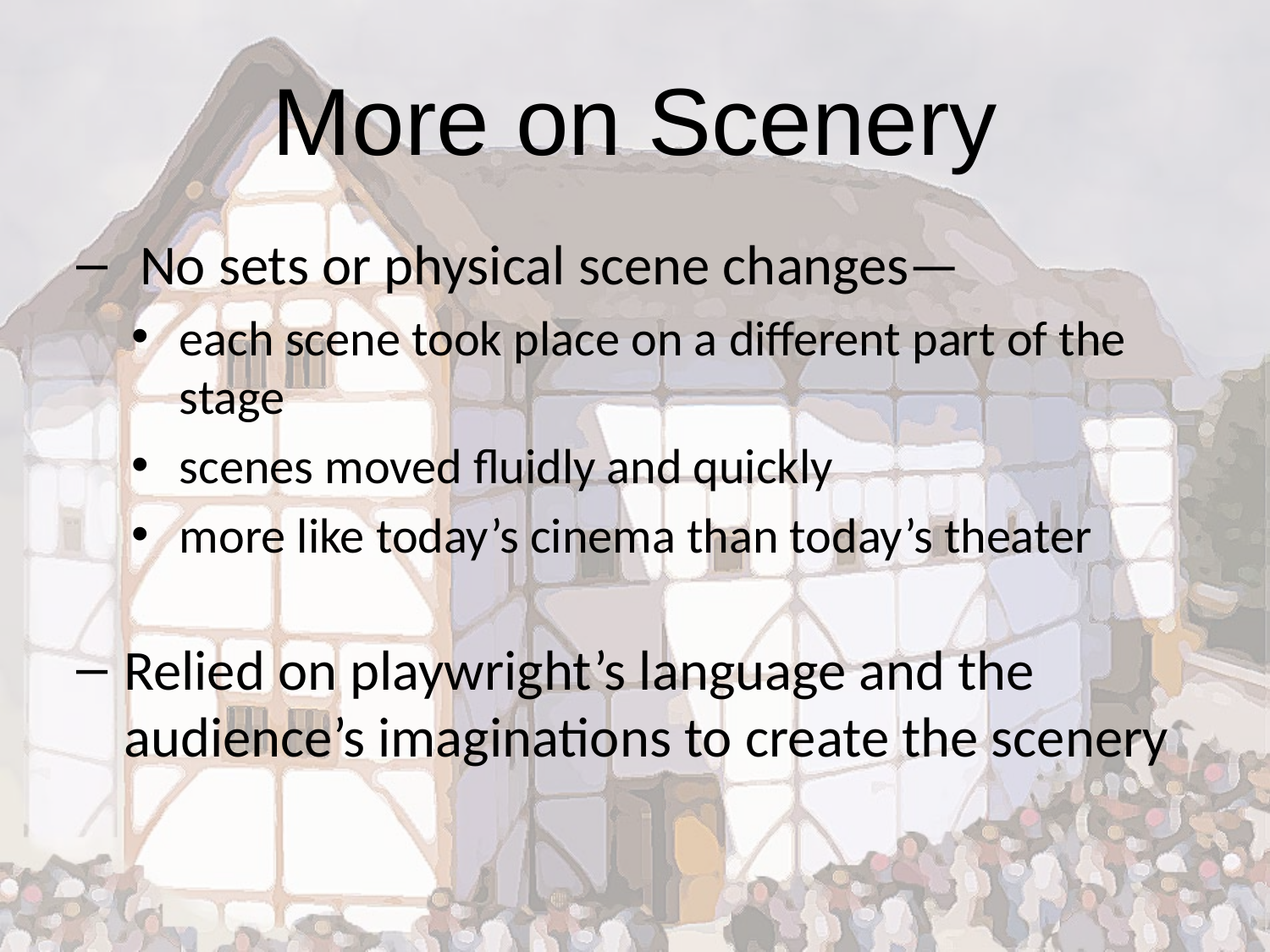

# More on Scenery
No sets or physical scene changes—
each scene took place on a different part of the stage
scenes moved fluidly and quickly
more like today’s cinema than today’s theater
Relied on playwright’s language and the audience’s imaginations to create the scenery